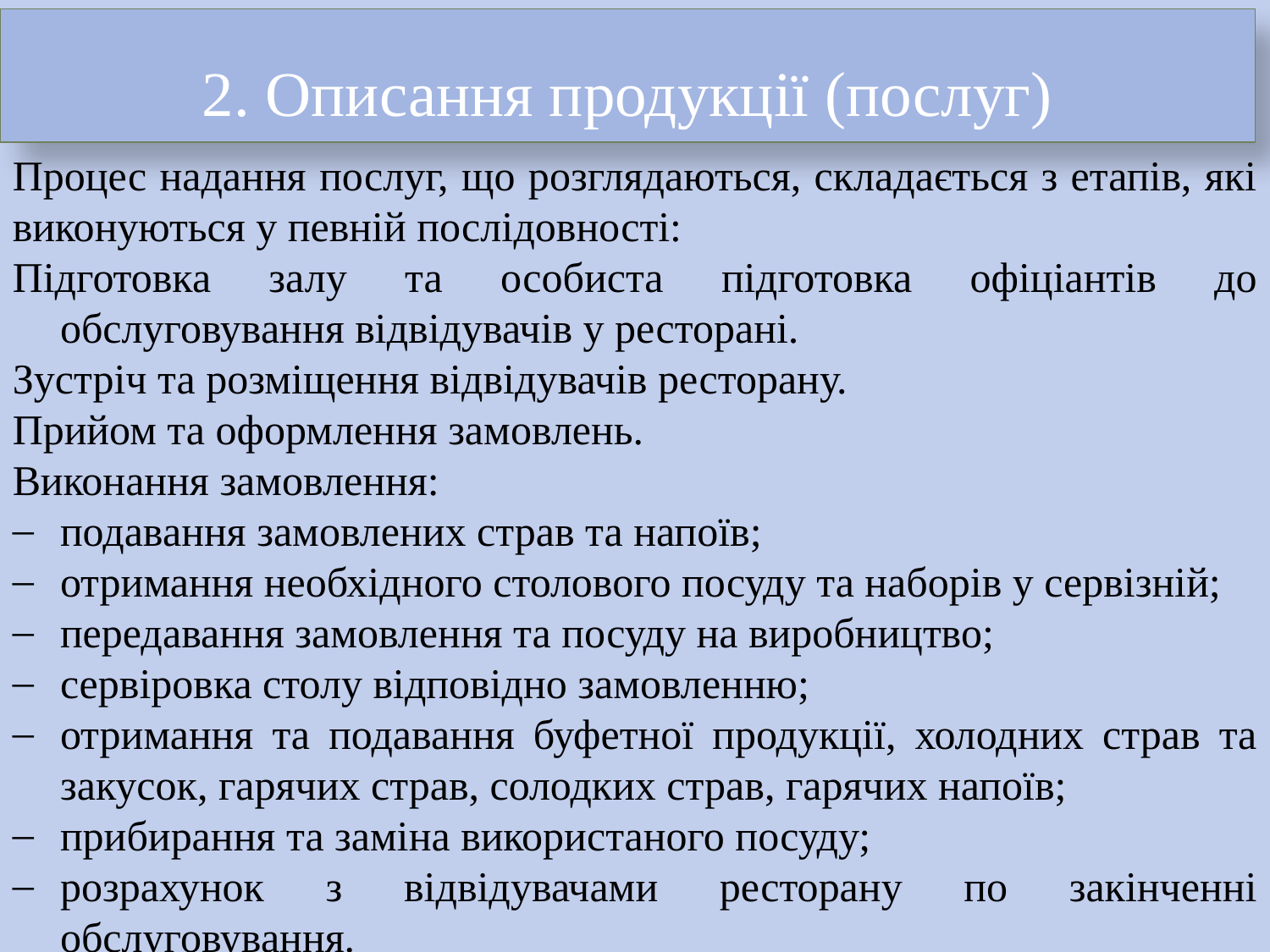

2. Описання продукції (послуг)

Процес надання послуг, що розглядаються, складається з етапів, які виконуються у певній послідовності:
Підготовка залу та особиста підготовка офіціантів до обслуговування відвідувачів у ресторані.
Зустріч та розміщення відвідувачів ресторану.
Прийом та оформлення замовлень.
Виконання замовлення:
подавання замовлених страв та напоїв;
отримання необхідного столового посуду та наборів у сервізній;
передавання замовлення та посуду на виробництво;
сервіровка столу відповідно замовленню;
отримання та подавання буфетної продукції, холодних страв та закусок, гарячих страв, солодких страв, гарячих напоїв;
прибирання та заміна використаного посуду;
розрахунок з відвідувачами ресторану по закінченні обслуговування.